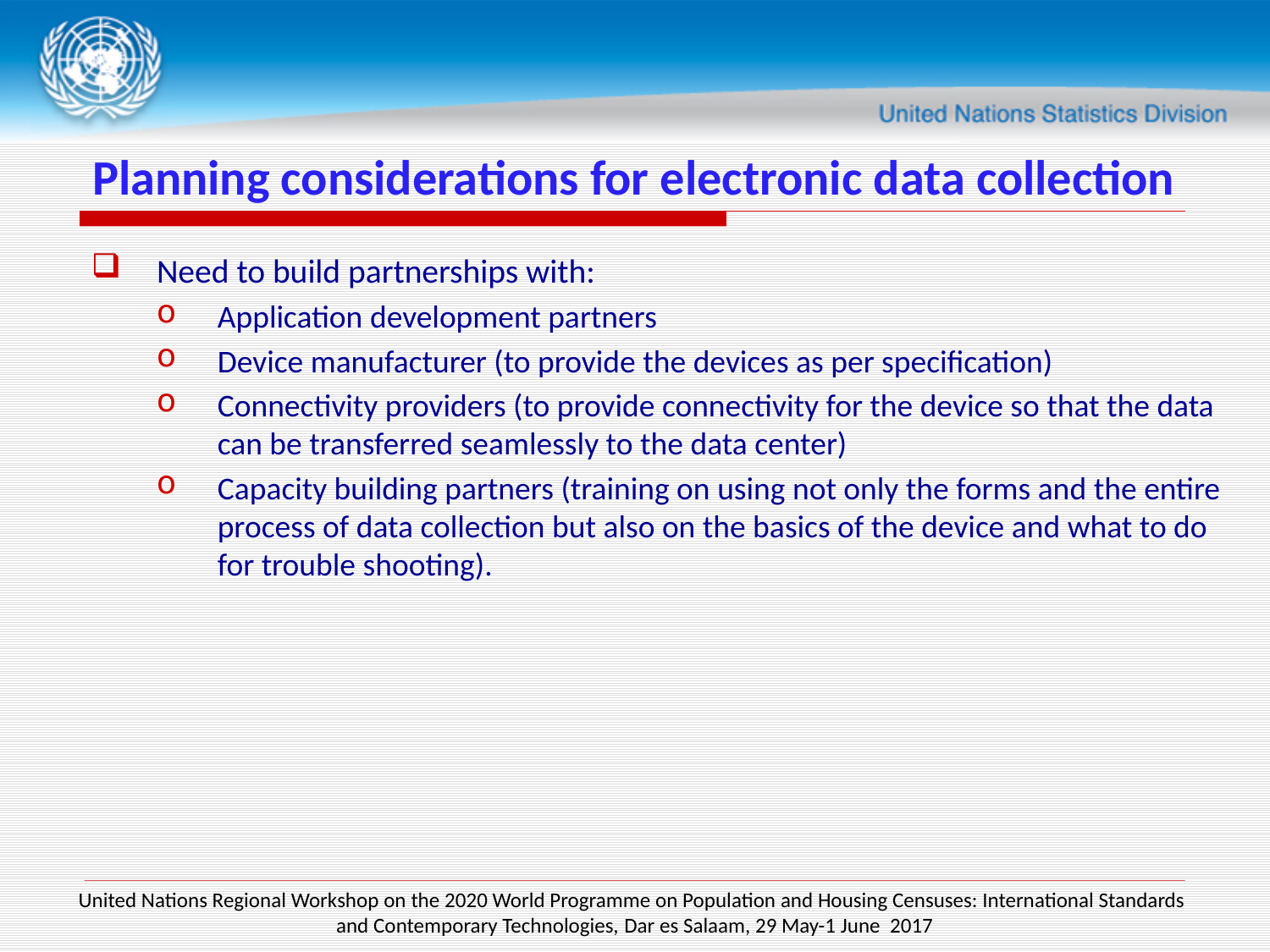

# Planning considerations for electronic data collection
Need to build partnerships with:
Application development partners
Device manufacturer (to provide the devices as per specification)
Connectivity providers (to provide connectivity for the device so that the data can be transferred seamlessly to the data center)
Capacity building partners (training on using not only the forms and the entire process of data collection but also on the basics of the device and what to do for trouble shooting).